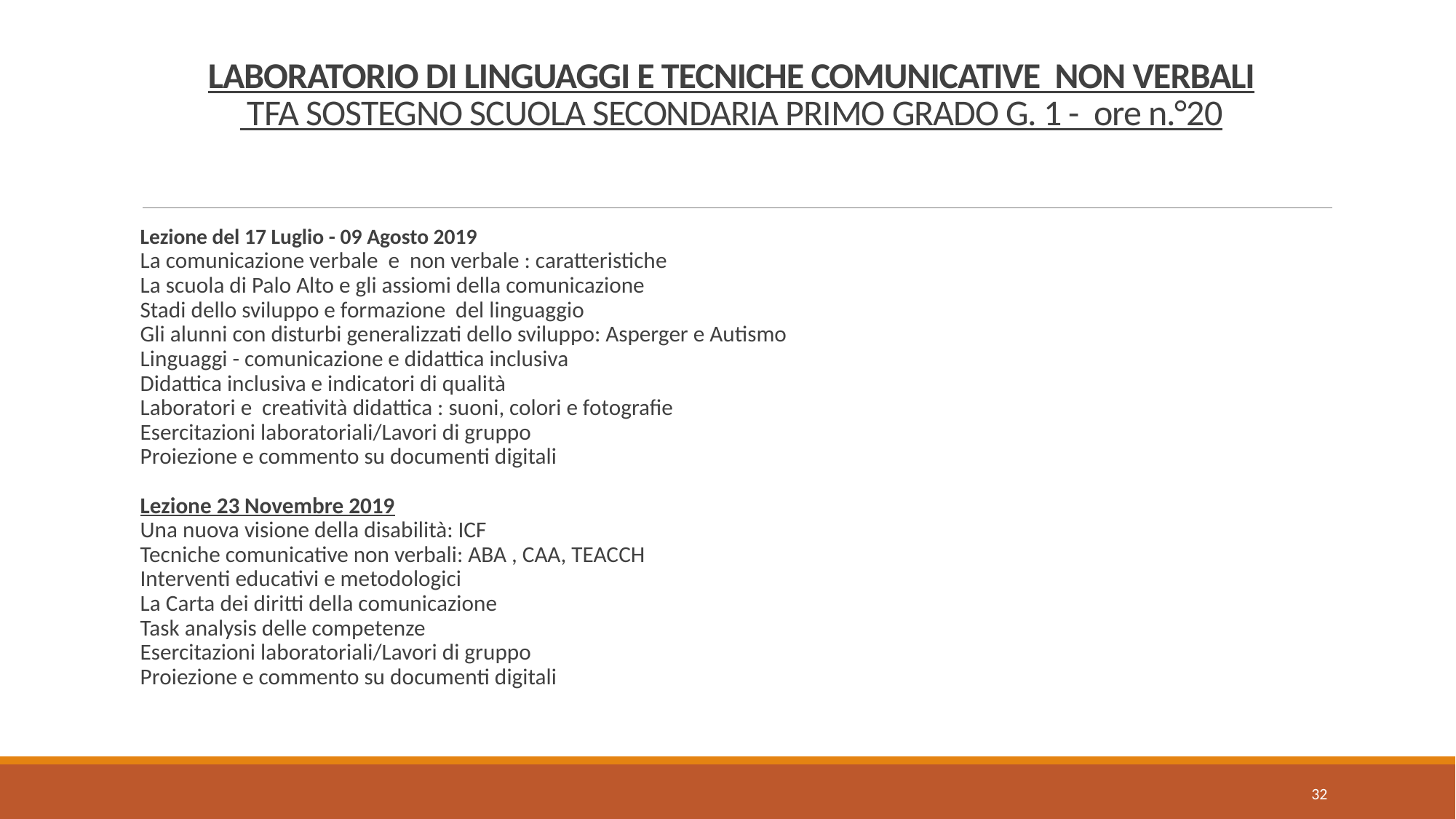

# LABORATORIO DI LINGUAGGI E TECNICHE COMUNICATIVE  NON VERBALI TFA SOSTEGNO SCUOLA SECONDARIA PRIMO GRADO G. 1 -  ore n.°20
Lezione del 17 Luglio - 09 Agosto 2019
La comunicazione verbale  e  non verbale : caratteristiche
La scuola di Palo Alto e gli assiomi della comunicazione
Stadi dello sviluppo e formazione  del linguaggio
Gli alunni con disturbi generalizzati dello sviluppo: Asperger e Autismo
Linguaggi - comunicazione e didattica inclusiva
Didattica inclusiva e indicatori di qualità
Laboratori e  creatività didattica : suoni, colori e fotografie
Esercitazioni laboratoriali/Lavori di gruppo
Proiezione e commento su documenti digitali

Lezione 23 Novembre 2019
Una nuova visione della disabilità: ICF
Tecniche comunicative non verbali: ABA , CAA, TEACCH
Interventi educativi e metodologici
La Carta dei diritti della comunicazione
Task analysis delle competenze
Esercitazioni laboratoriali/Lavori di gruppo
Proiezione e commento su documenti digitali

32